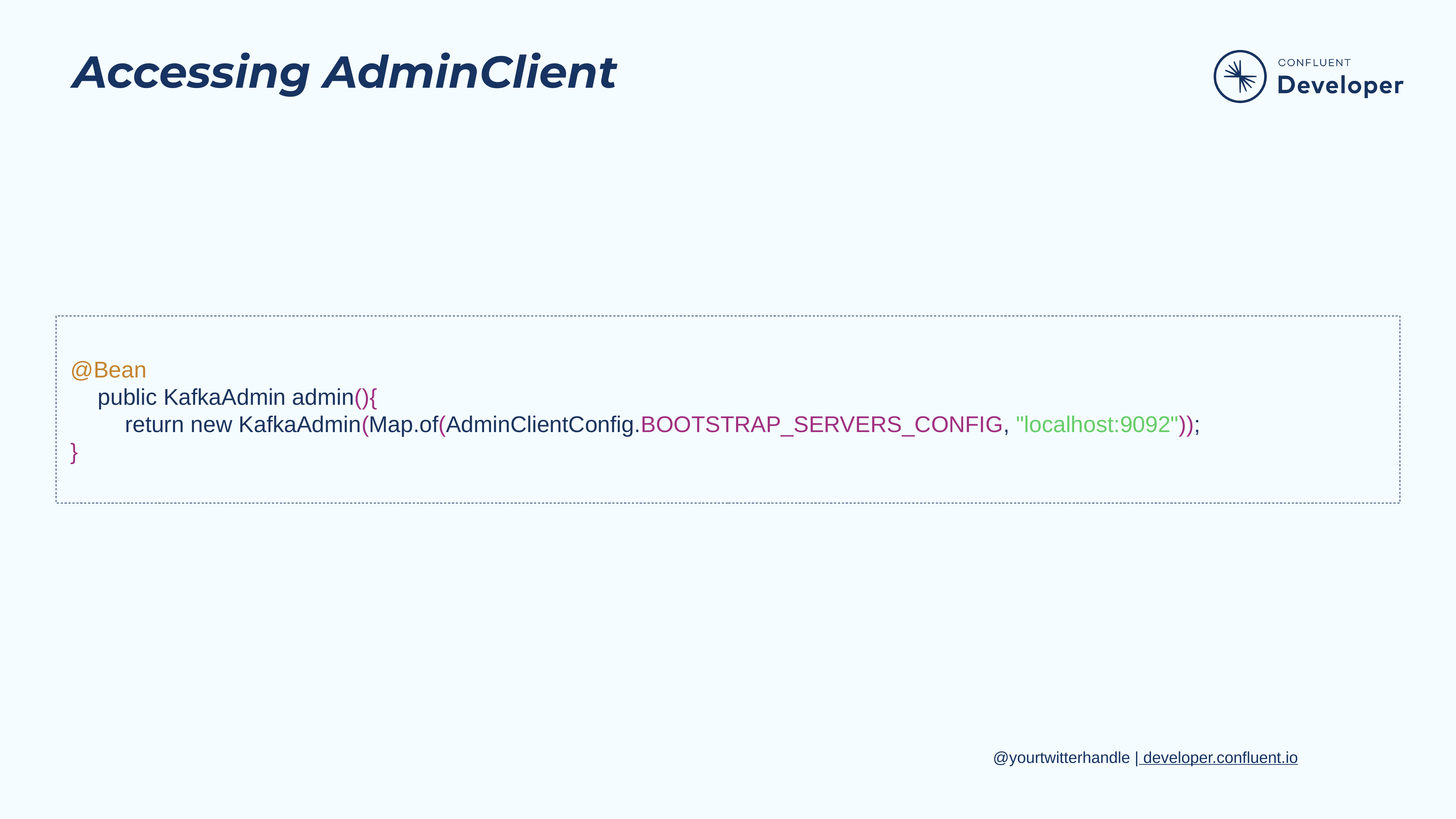

# Accessing AdminClient
@Bean
public KafkaAdmin admin(){
return new KafkaAdmin(Map.of(AdminClientConfig.BOOTSTRAP_SERVERS_CONFIG, "localhost:9092"));
}